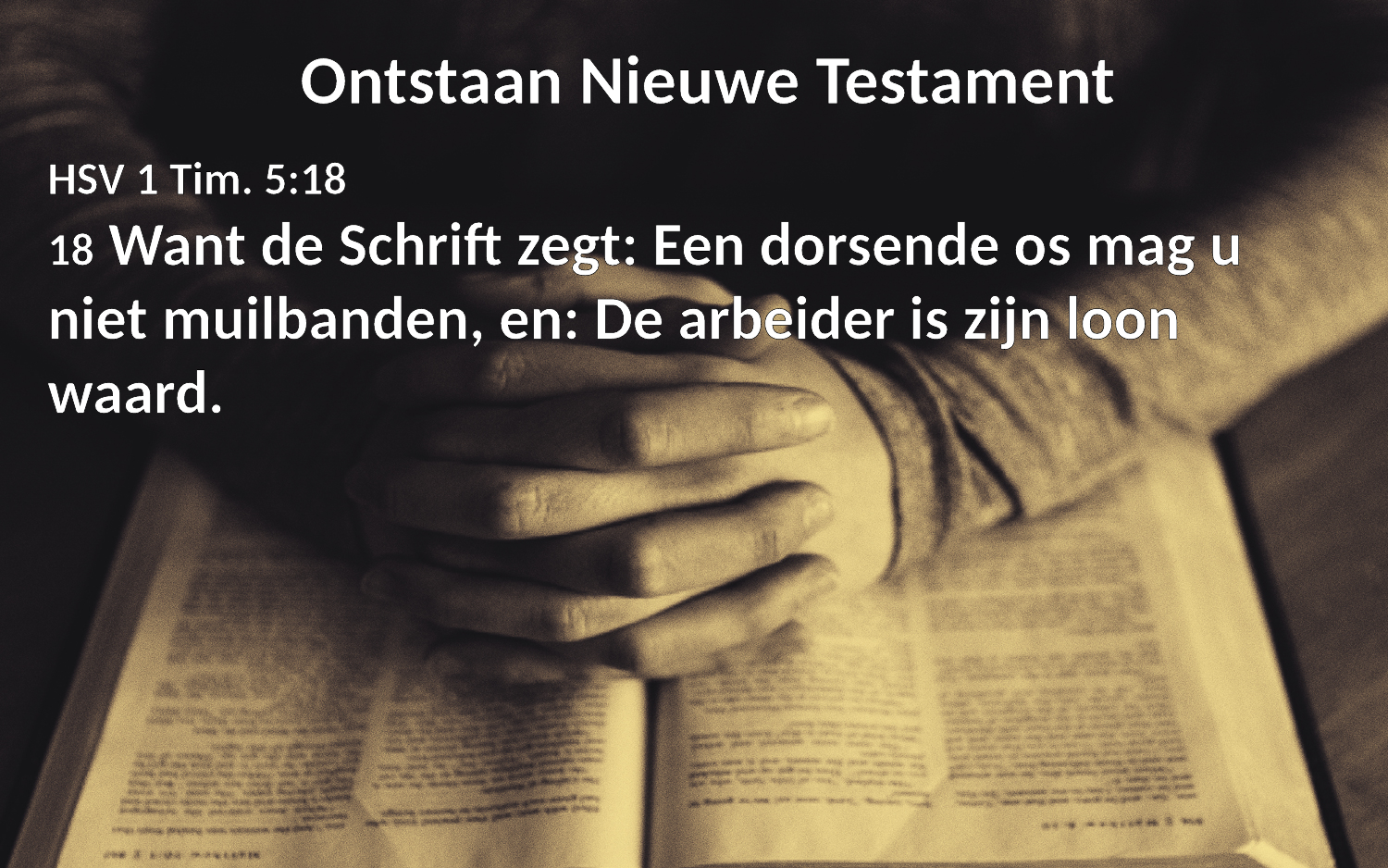

Ontstaan Nieuwe Testament
HSV 1 Tim. 5:18
18 Want de Schrift zegt: Een dorsende os mag u niet muilbanden, en: De arbeider is zijn loon waard.